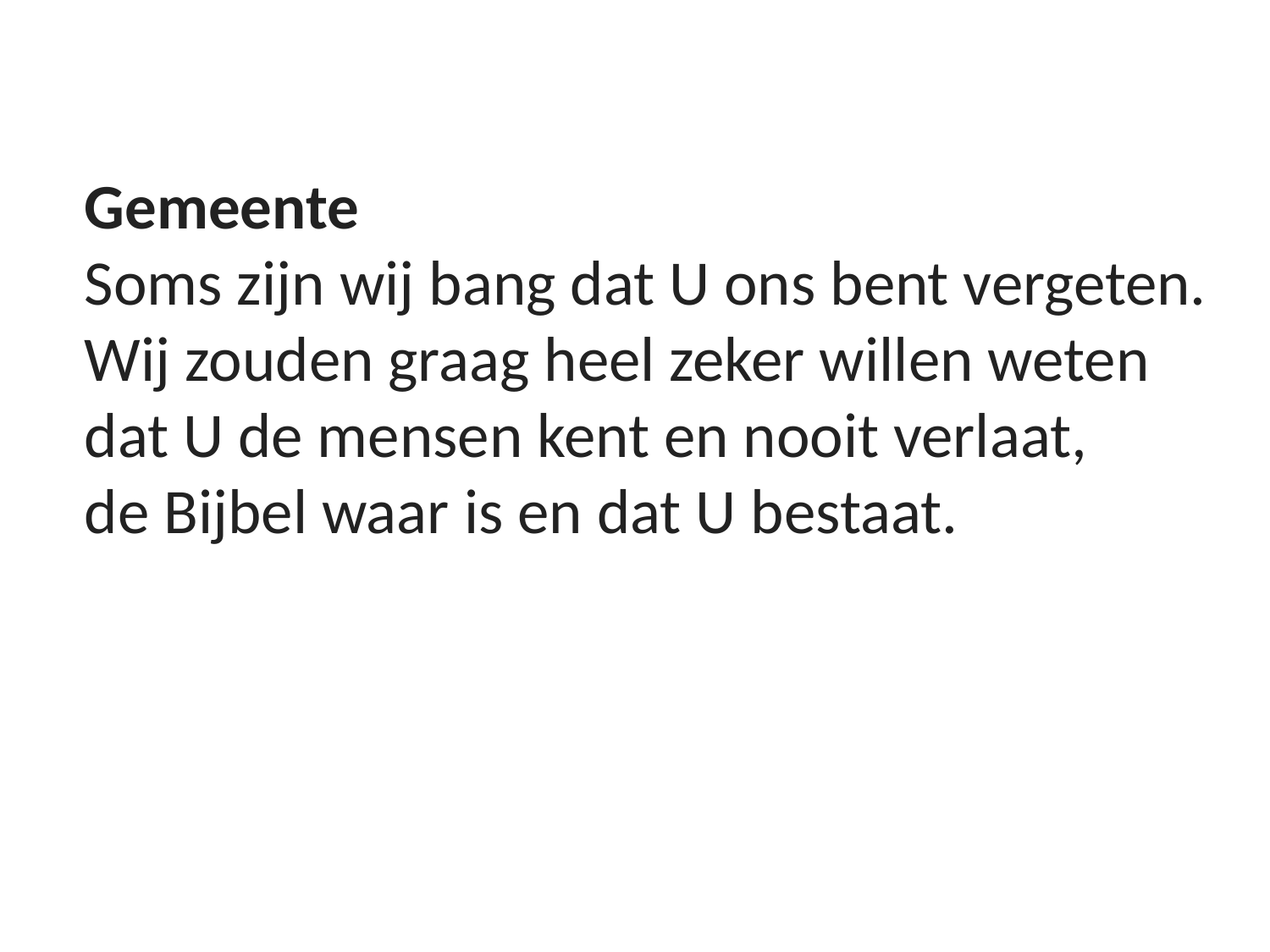

Gemeente
Soms zijn wij bang dat U ons bent vergeten.
Wij zouden graag heel zeker willen weten
dat U de mensen kent en nooit verlaat,
de Bijbel waar is en dat U bestaat.